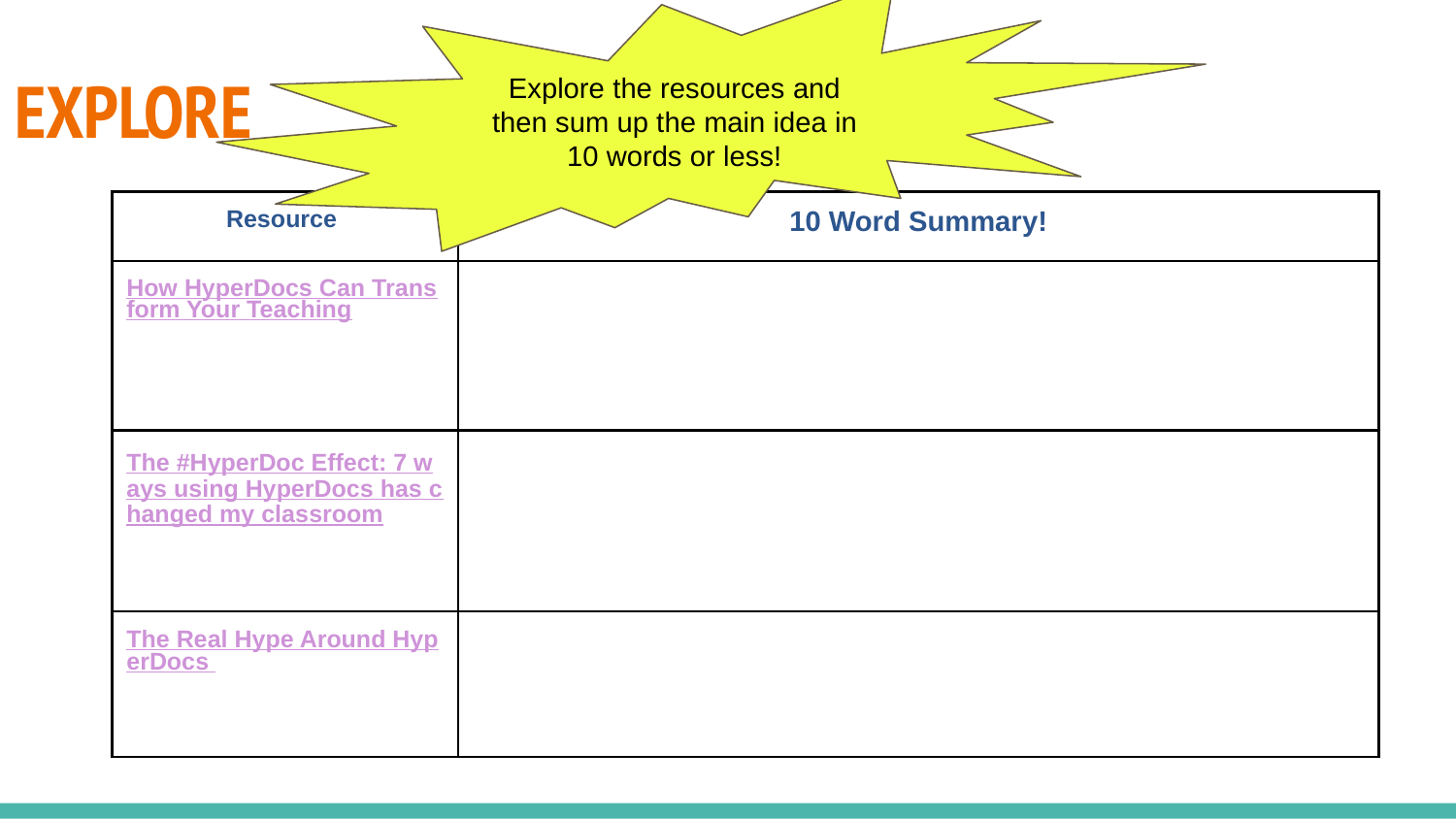

Explore the resources and then sum up the main idea in 10 words or less!
# EXPLORE
| Resource | 10 Word Summary! |
| --- | --- |
| How HyperDocs Can Transform Your Teaching |  |
| The #HyperDoc Effect: 7 ways using HyperDocs has changed my classroom |  |
| The Real Hype Around HyperDocs |  |